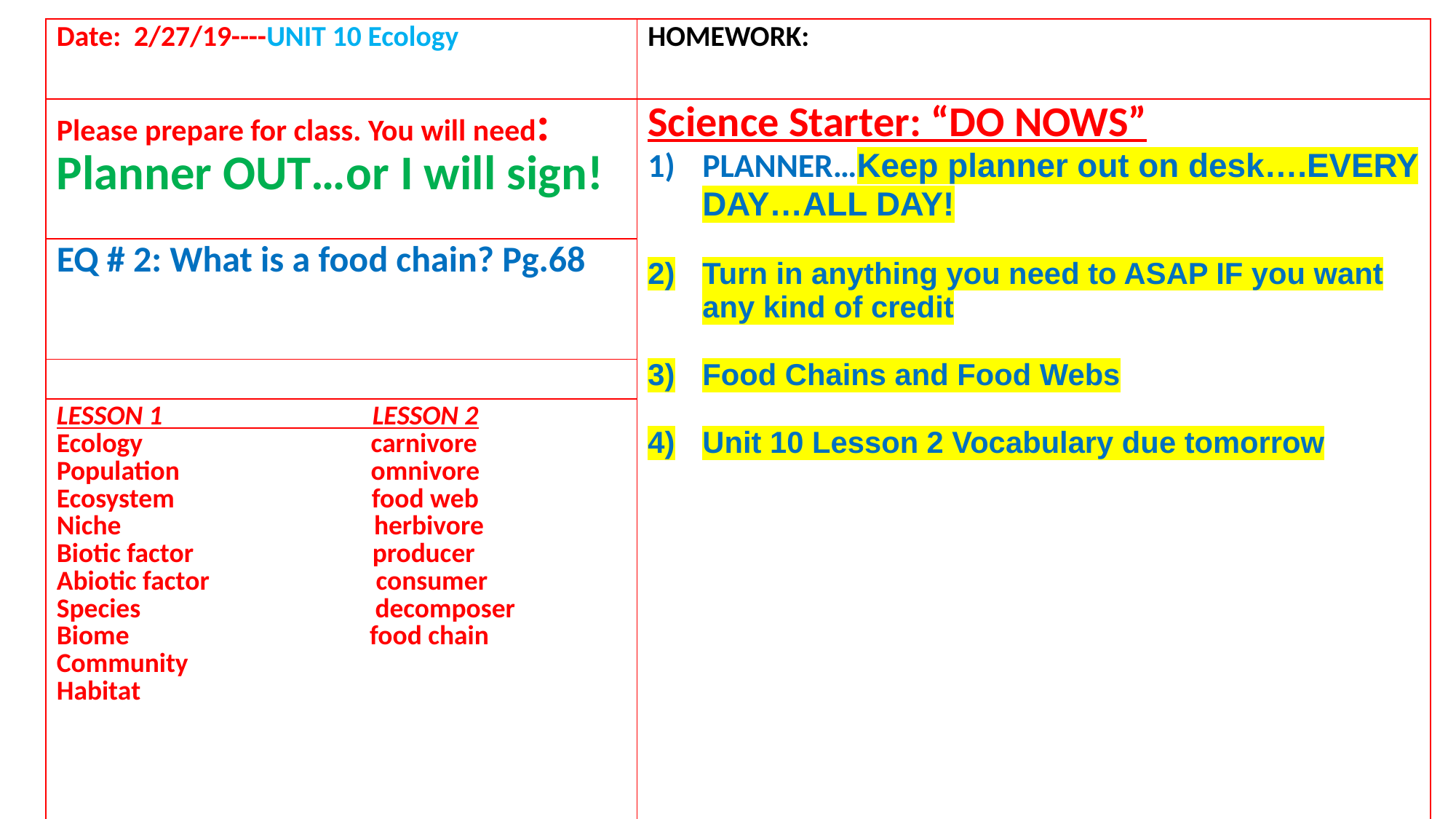

| Date: 2/27/19----UNIT 10 Ecology | HOMEWORK: |
| --- | --- |
| Please prepare for class. You will need: Planner OUT…or I will sign! | Science Starter: “DO NOWS” PLANNER…Keep planner out on desk….EVERY DAY…ALL DAY! Turn in anything you need to ASAP IF you want any kind of credit Food Chains and Food Webs Unit 10 Lesson 2 Vocabulary due tomorrow |
| EQ # 2: What is a food chain? Pg.68 |  |
|  |  |
| LESSON 1 LESSON 2 Ecology carnivore Population omnivore Ecosystem food web Niche herbivore Biotic factor producer Abiotic factor consumer Species decomposer Biome food chain Community Habitat |  |
|  |  |
|  |  |